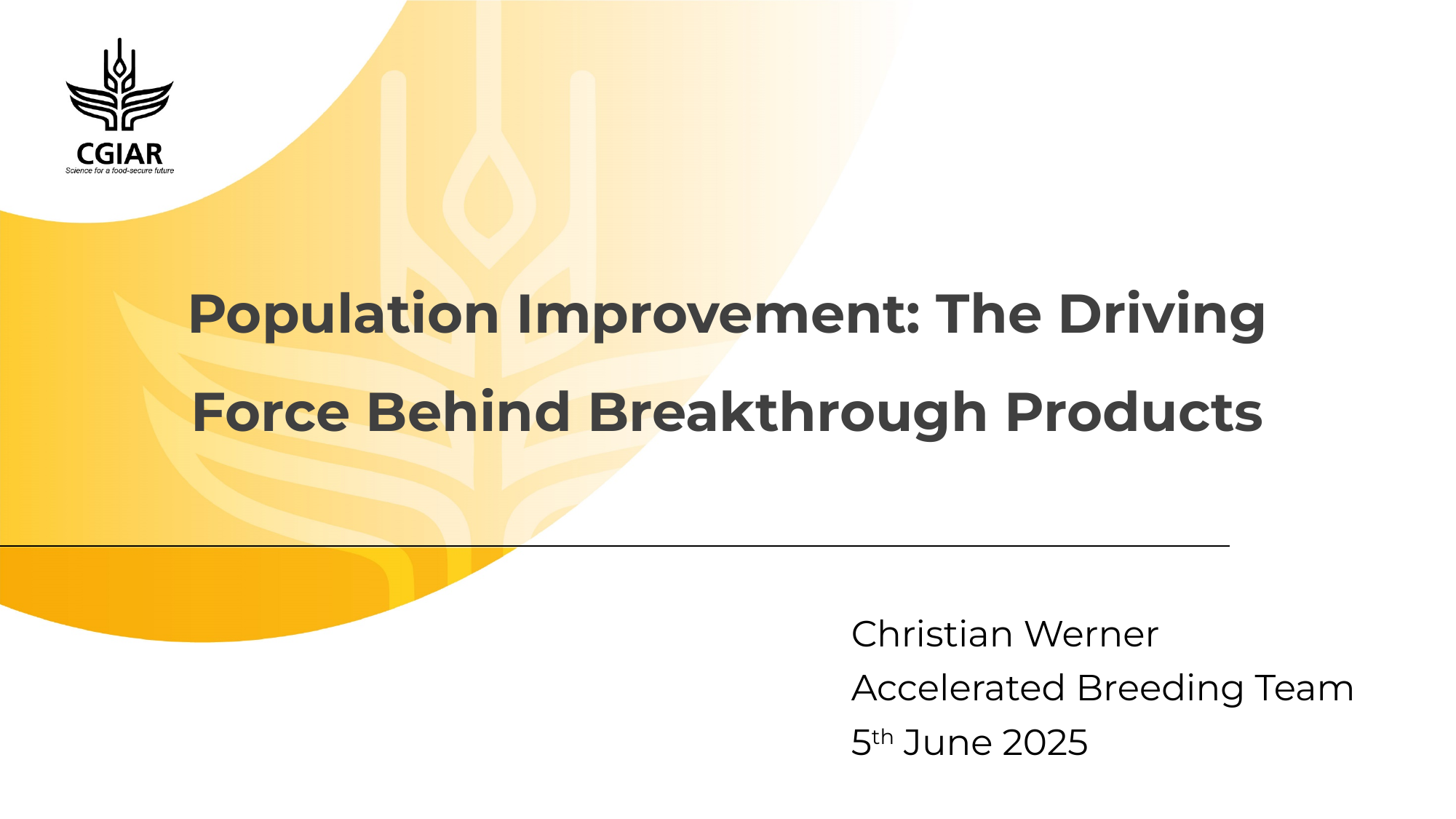

Population Improvement: The Driving Force Behind Breakthrough Products
Christian Werner
Accelerated Breeding Team
5th June 2025